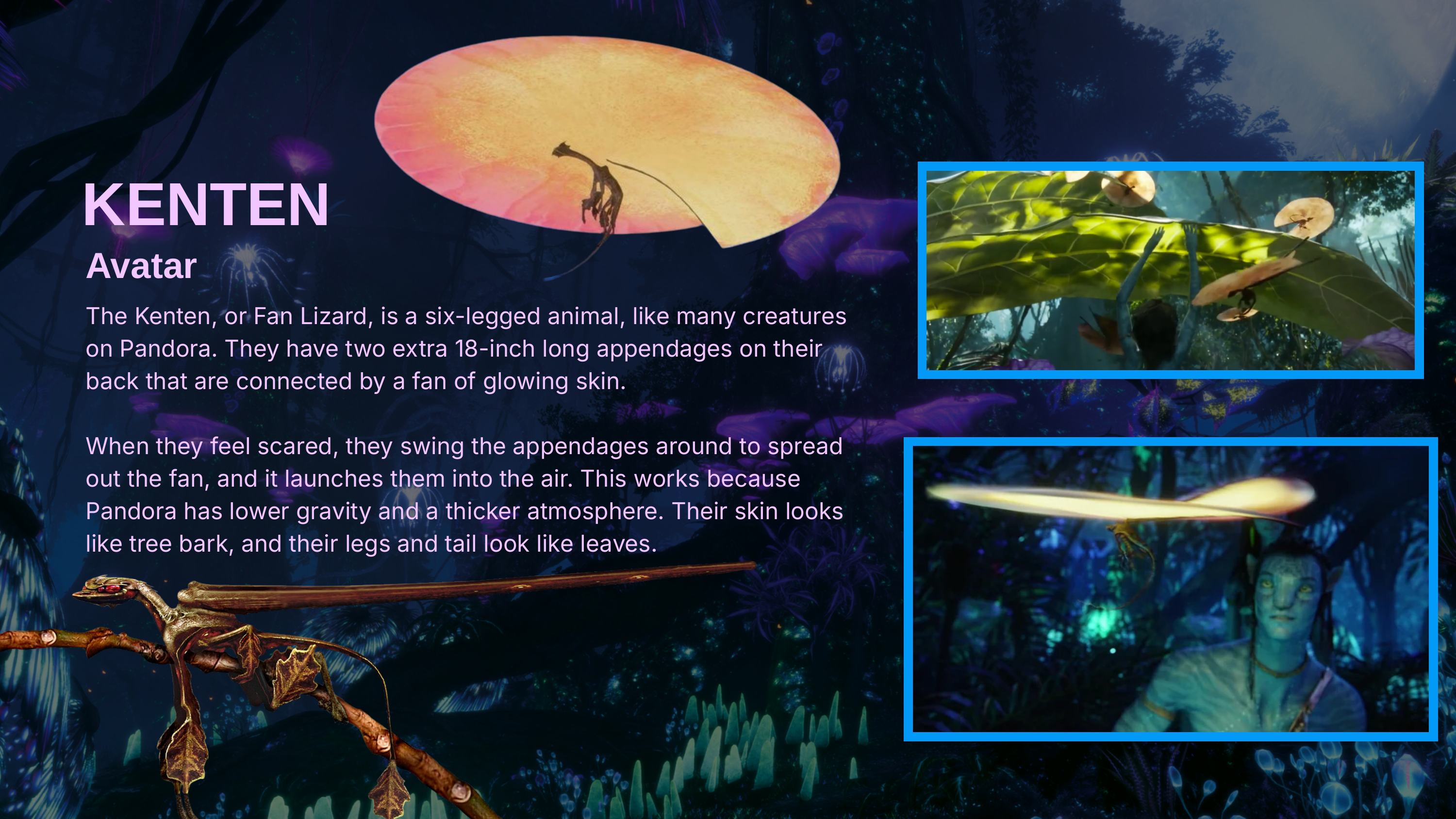

KENTEN
Avatar
The Kenten, or Fan Lizard, is a six-legged animal, like many creatures on Pandora. They have two extra 18-inch long appendages on their back that are connected by a fan of glowing skin.

When they feel scared, they swing the appendages around to spread out the fan, and it launches them into the air. This works because Pandora has lower gravity and a thicker atmosphere. Their skin looks like tree bark, and their legs and tail look like leaves.